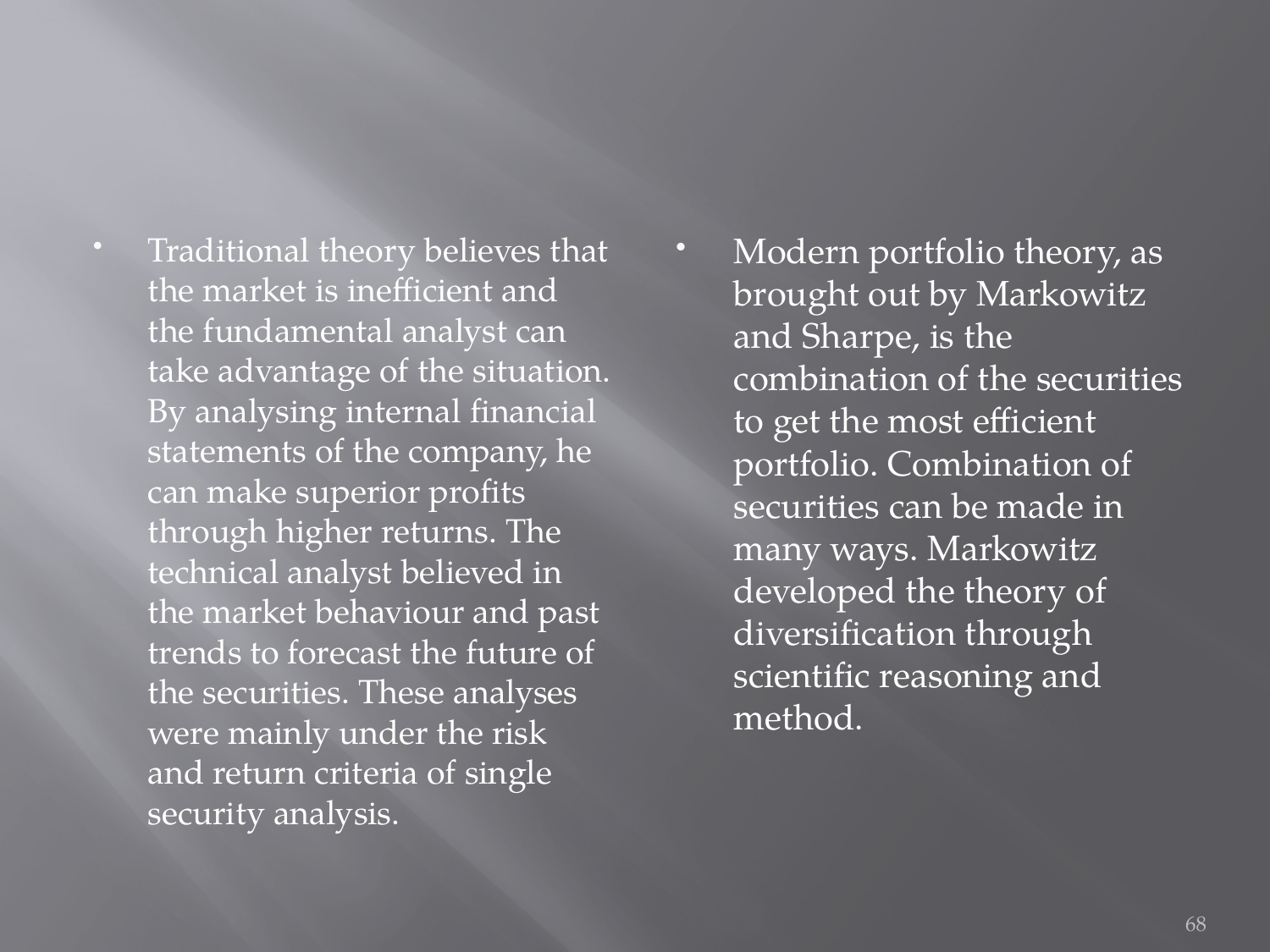

#
Traditional theory believes that the market is inefficient and the fundamental analyst can take advantage of the situation. By analysing internal financial statements of the company, he can make superior profits through higher returns. The technical analyst believed in the market behaviour and past trends to forecast the future of the securities. These analyses were mainly under the risk and return criteria of single security analysis.
Modern portfolio theory, as brought out by Markowitz and Sharpe, is the combination of the securities to get the most efficient portfolio. Combination of securities can be made in many ways. Markowitz developed the theory of diversification through scientific reasoning and method.

68